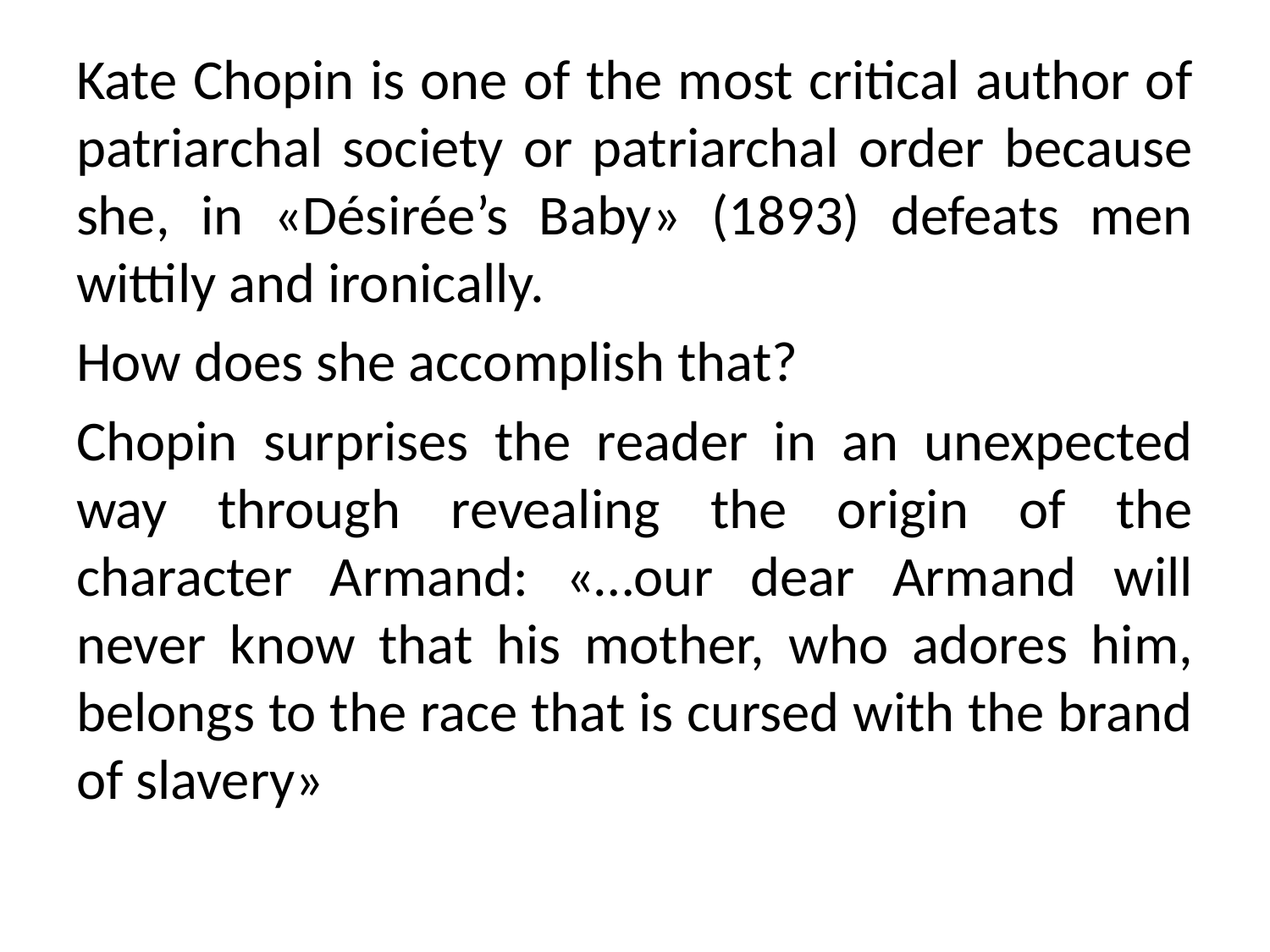

Kate Chopin is one of the most critical author of patriarchal society or patriarchal order because she, in «Désirée’s Baby» (1893) defeats men wittily and ironically.
How does she accomplish that?
Chopin surprises the reader in an unexpected way through revealing the origin of the character Armand: «…our dear Armand will never know that his mother, who adores him, belongs to the race that is cursed with the brand of slavery»